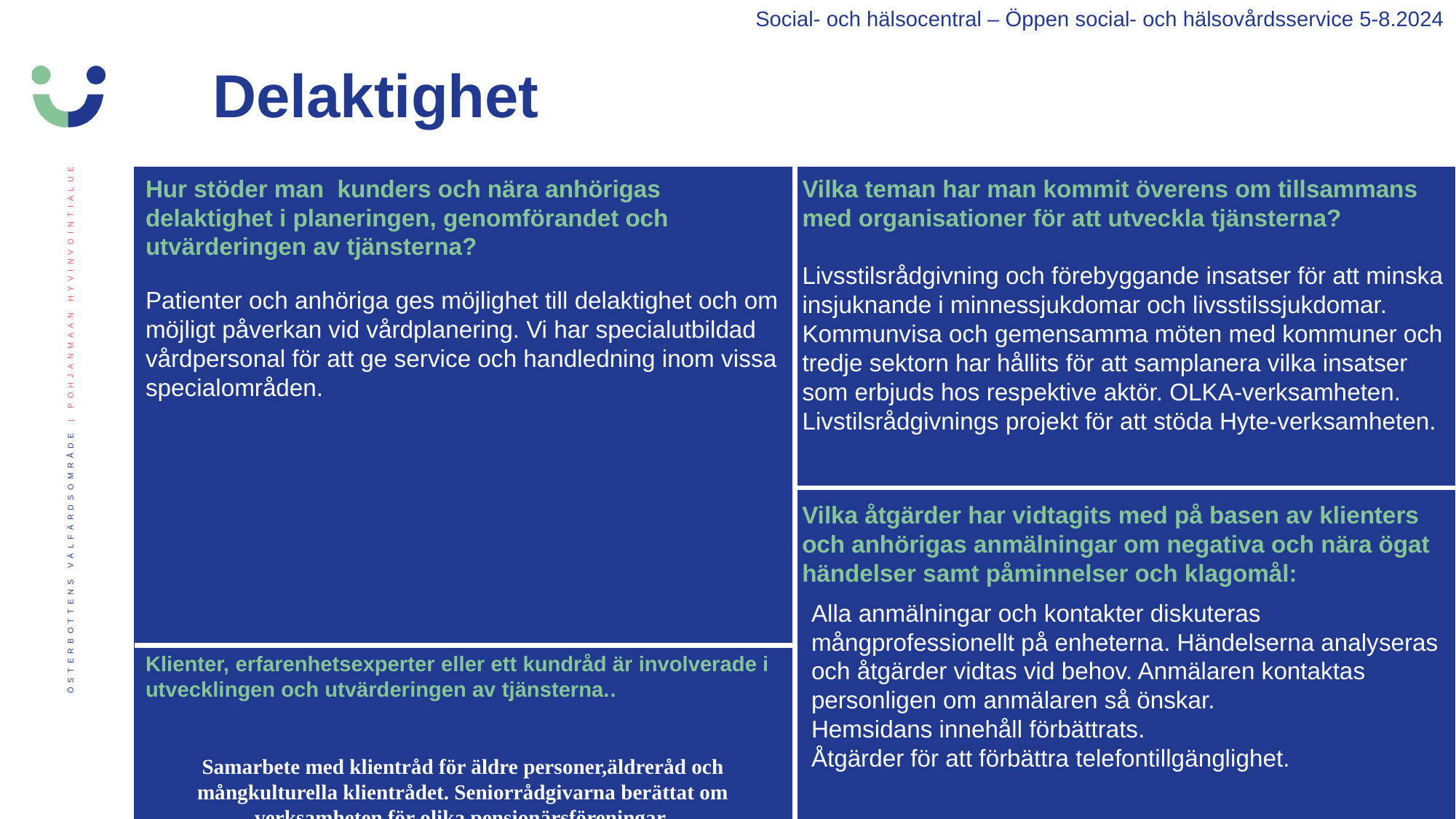

Social- och hälsocentral – Öppen social- och hälsovårdsservice 5-8.2024
Delaktighet
Hur stöder man  kunders och nära anhörigas delaktighet i planeringen, genomförandet och utvärderingen av tjänsterna?
Vilka teman har man kommit överens om tillsammans med organisationer för att utveckla tjänsterna?

Livsstilsrådgivning och förebyggande insatser för att minska insjuknande i minnessjukdomar och livsstilssjukdomar. Kommunvisa och gemensamma möten med kommuner och tredje sektorn har hållits för att samplanera vilka insatser som erbjuds hos respektive aktör. OLKA-verksamheten. Livstilsrådgivnings projekt för att stöda Hyte-verksamheten.

Patienter och anhöriga ges möjlighet till delaktighet och om möjligt påverkan vid vårdplanering. Vi har specialutbildad vårdpersonal för att ge service och handledning inom vissa specialområden.

Vilka åtgärder har vidtagits med på basen av klienters och anhörigas anmälningar om negativa och nära ögat händelser samt påminnelser och klagomål:
Alla anmälningar och kontakter diskuteras mångprofessionellt på enheterna. Händelserna analyseras och åtgärder vidtas vid behov. Anmälaren kontaktas personligen om anmälaren så önskar.
Hemsidans innehåll förbättrats.
Åtgärder för att förbättra telefontillgänglighet.
Klienter, erfarenhetsexperter eller ett kundråd är involverade i utvecklingen och utvärderingen av tjänsterna..
Samarbete med klientråd för äldre personer,äldreråd och mångkulturella klientrådet. Seniorrådgivarna berättat om verksamheten för olika pensionärsföreningar